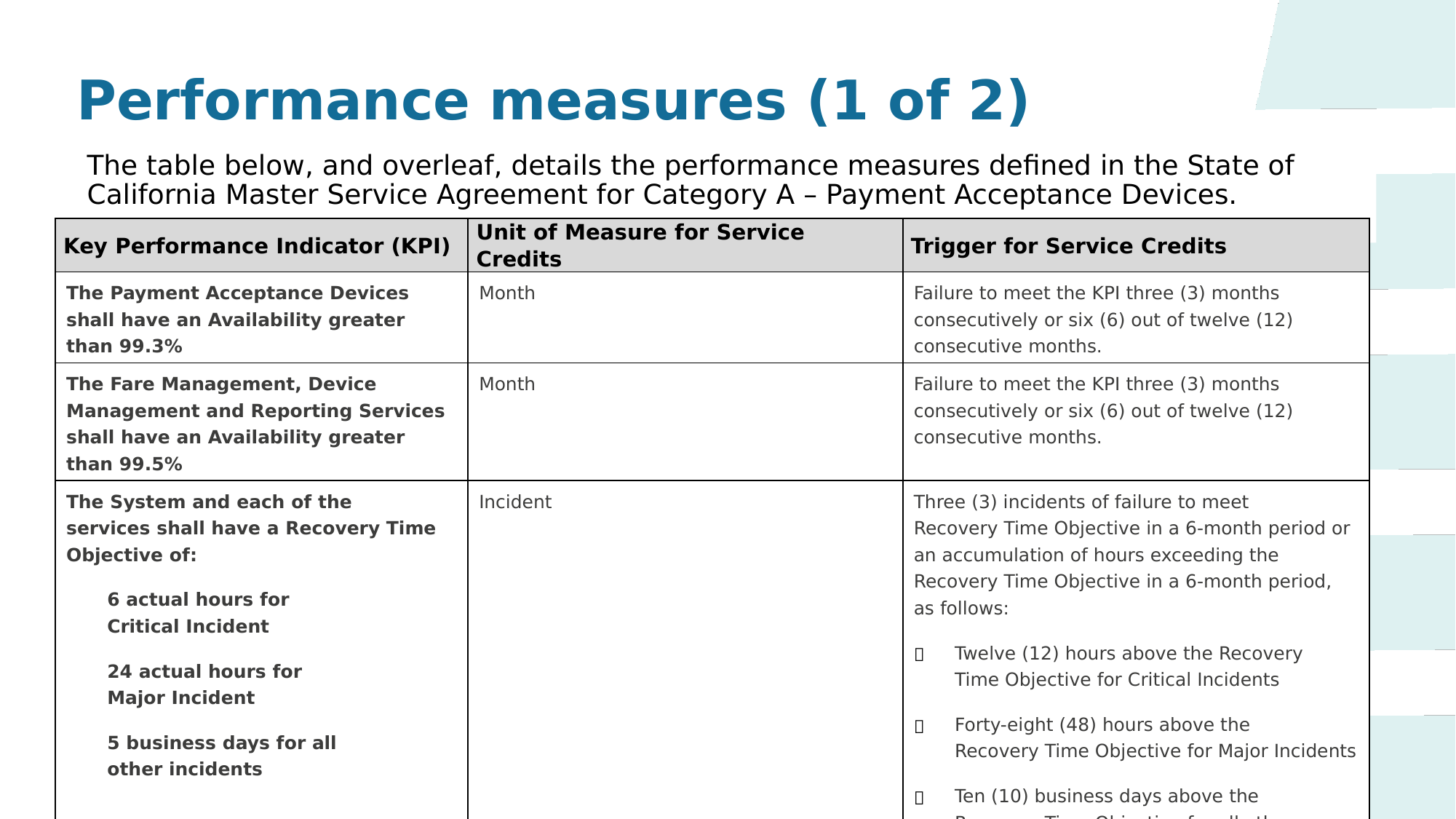

Performance measures (1 of 2)
The table below, and overleaf, details the performance measures defined in the State of California Master Service Agreement for Category A – Payment Acceptance Devices.
| Key Performance Indicator (KPI) | Unit of Measure for Service Credits | Trigger for Service Credits |
| --- | --- | --- |
| The Payment Acceptance Devices shall have an Availability greater than 99.3% | Month | Failure to meet the KPI three (3) months consecutively or six (6) out of twelve (12) consecutive months. |
| The Fare Management, Device Management and Reporting Services shall have an Availability greater than 99.5% | Month | Failure to meet the KPI three (3) months consecutively or six (6) out of twelve (12) consecutive months. |
| The System and each of the services shall have a Recovery Time Objective of: 6 actual hours for Critical Incident  24 actual hours for Major Incident  5 business days for all other incidents | Incident | Three (3) incidents of failure to meet Recovery Time Objective in a 6-month period or an accumulation of hours exceeding the Recovery Time Objective in a 6-month period, as follows: Twelve (12) hours above the Recovery Time Objective for Critical Incidents Forty-eight (48) hours above the Recovery Time Objective for Major Incidents Ten (10) business days above the Recovery Time Objective for all other incidents |